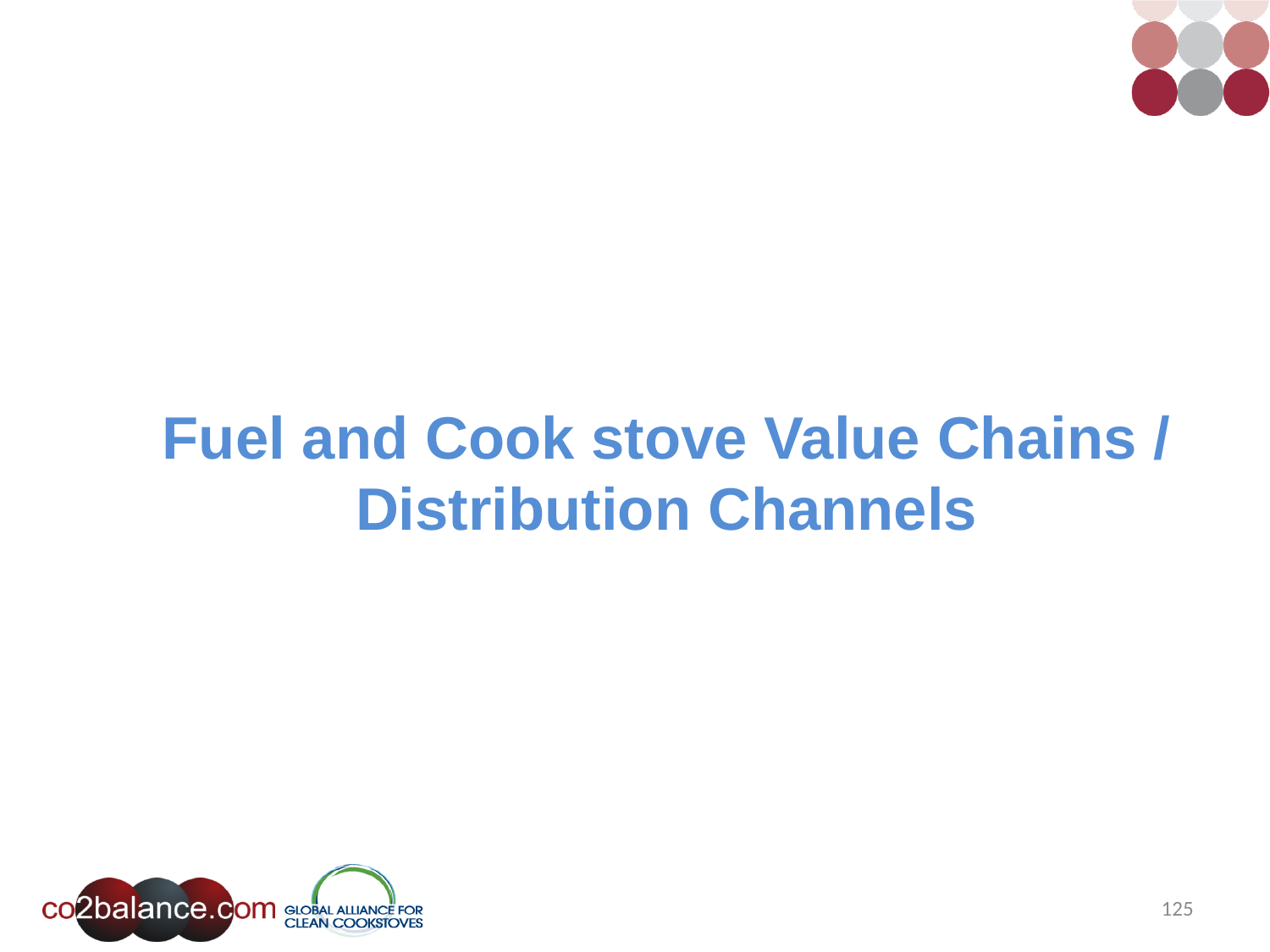

# Fuel and Cook stove Value Chains / Distribution Channels
125